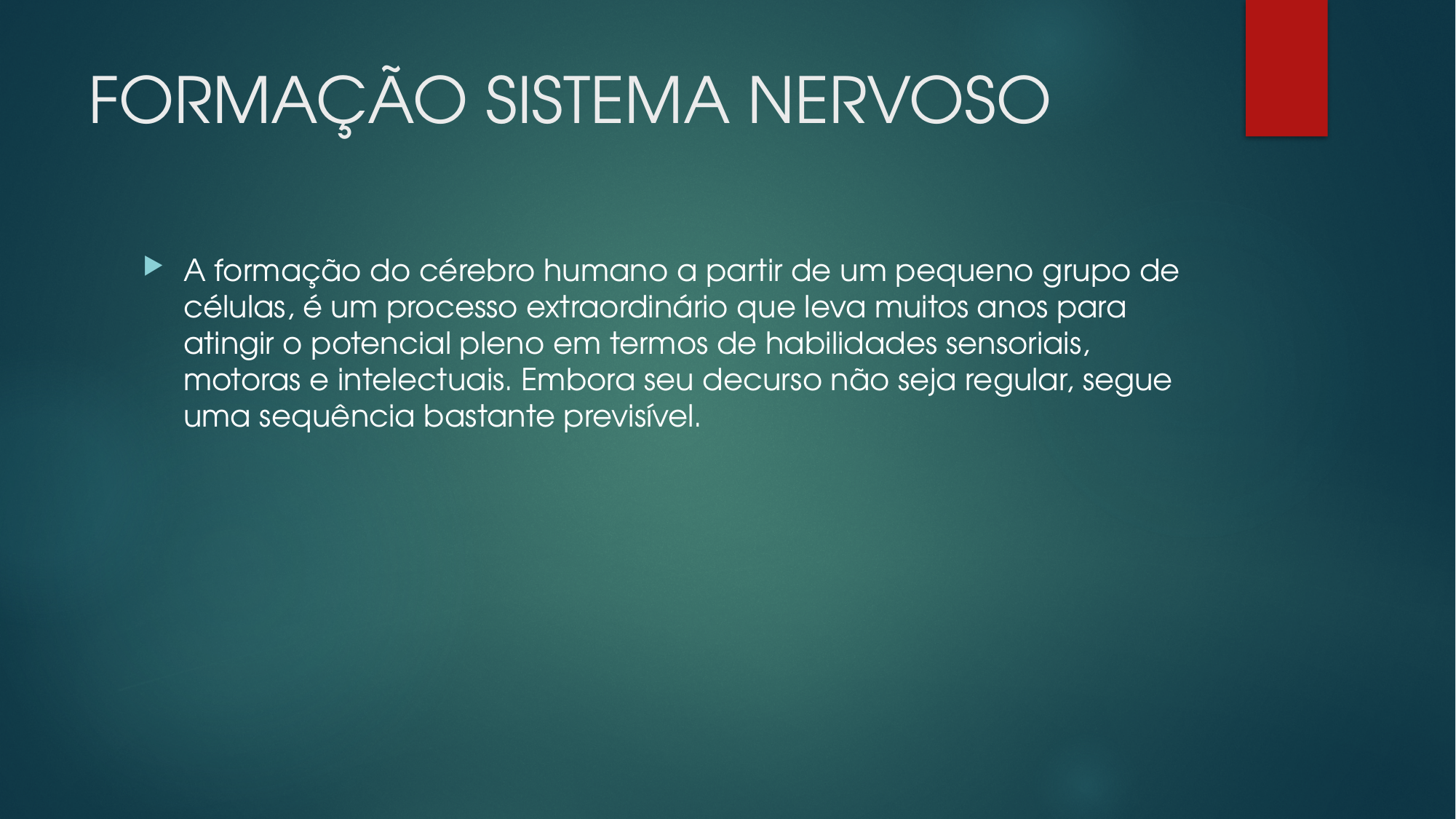

# FORMAÇÃO SISTEMA NERVOSO
A formação do cérebro humano a partir de um pequeno grupo de células, é um processo extraordinário que leva muitos anos para atingir o potencial pleno em termos de habilidades sensoriais, motoras e intelectuais. Embora seu decurso não seja regular, segue uma sequência bastante previsível.